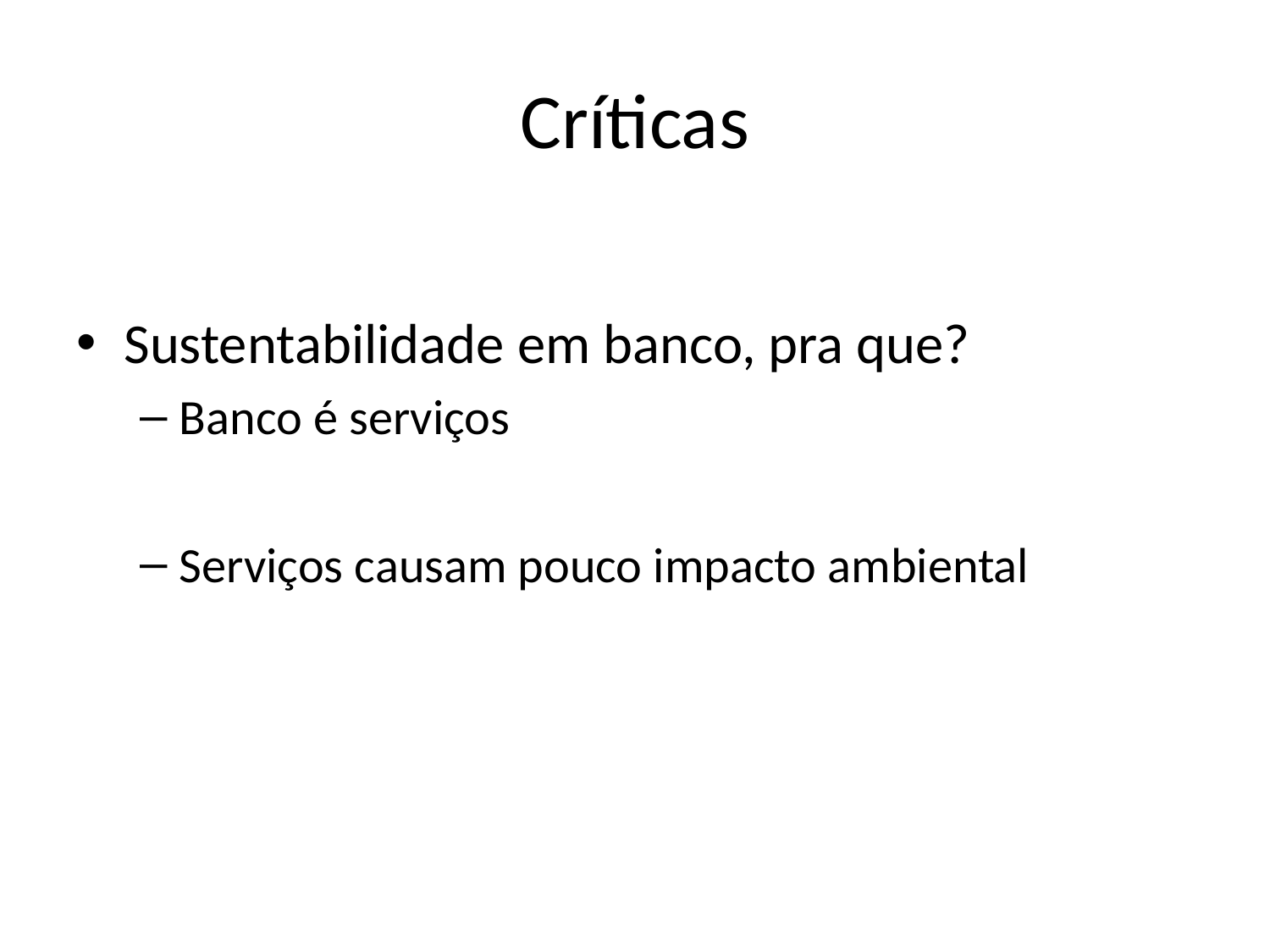

# Críticas

Sustentabilidade em banco, pra que?
Banco é serviços

Serviços causam pouco impacto ambiental